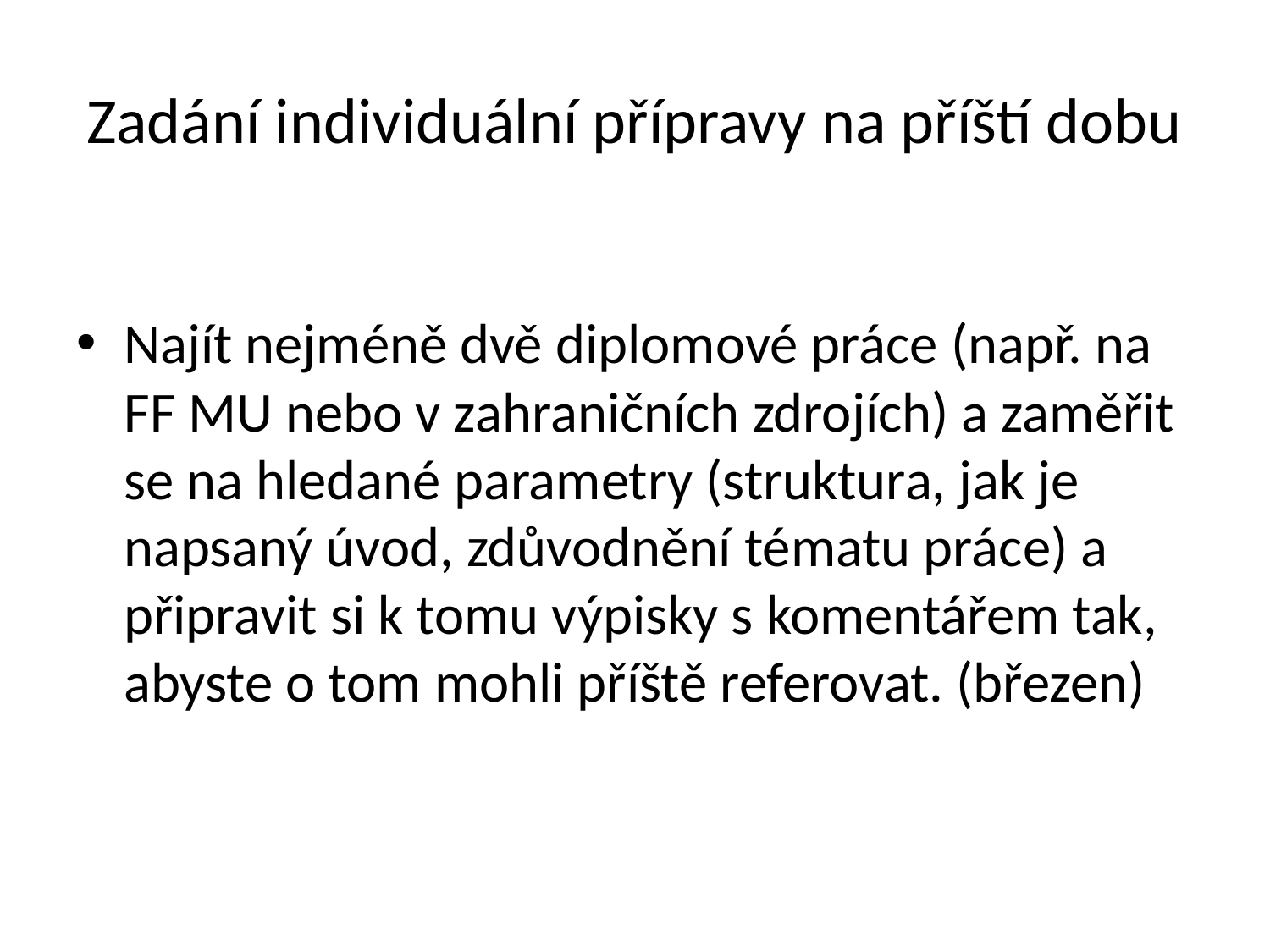

# Zadání individuální přípravy na příští dobu

Najít nejméně dvě diplomové práce (např. na FF MU nebo v zahraničních zdrojích) a zaměřit se na hledané parametry (struktura, jak je napsaný úvod, zdůvodnění tématu práce) a připravit si k tomu výpisky s komentářem tak, abyste o tom mohli příště referovat. (březen)